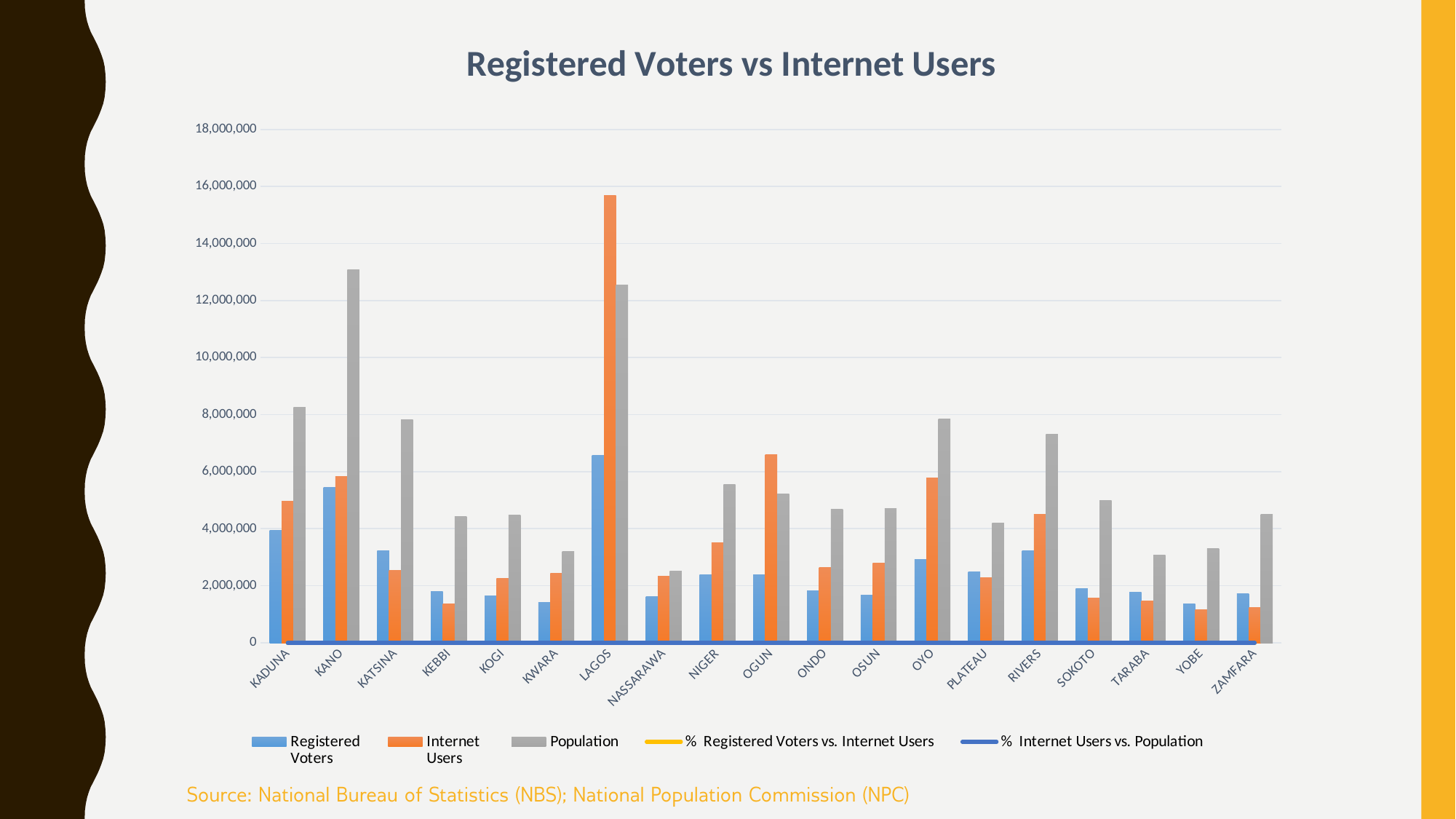

### Chart: Registered Voters vs Internet Users

| Category | Registered
Voters | Internet
Users | Population | %  Registered Voters vs. Internet Users | %  Internet Users vs. Population |
|---|---|---|---|---|---|
| KADUNA | 3932492.0 | 4961210.0 | 8252366.0 | 1.2615944291812926 | 0.6011863749135702 |
| KANO | 5457747.0 | 5842117.0 | 13076892.0 | 1.070426496501212 | 0.4467511852204637 |
| KATSINA | 3230230.0 | 2533194.0 | 7831319.0 | 0.7842147463183736 | 0.3234696479609629 |
| KEBBI | 1806231.0 | 1365187.0 | 4440050.0 | 0.7558208224750876 | 0.30747108703730813 |
| KOGI | 1646350.0 | 2247446.0 | 4473490.0 | 1.3651082698089714 | 0.5023920920802326 |
| KWARA | 1406457.0 | 2441444.0 | 3192893.0 | 1.7358824336613206 | 0.7646494887238626 |
| LAGOS | 6570291.0 | 15675147.0 | 12550598.0 | 2.3857614525749318 | 1.248956185195319 |
| NASSARAWA | 1617786.0 | 2323665.0 | 2523395.0 | 1.4363240873638417 | 0.9208486978851904 |
| NIGER | 2390035.0 | 3499338.0 | 5556247.0 | 1.4641367176631304 | 0.6298024547864772 |
| OGUN | 2375003.0 | 6595830.0 | 5217716.0 | 2.7771880709203316 | 1.2641220794692543 |
| ONDO | 1822346.0 | 2630850.0 | 4671695.0 | 1.4436610830215557 | 0.5631467807722893 |
| OSUN | 1680498.0 | 2795325.0 | 4705589.0 | 1.6633908519974436 | 0.5940435936925218 |
| OYO | 2934107.0 | 5791896.0 | 7840864.0 | 1.9739893603062193 | 0.7386808392544495 |
| PLATEAU | 2480455.0 | 2279315.0 | 4200442.0 | 0.9189100386824192 | 0.542636941540914 |
| RIVERS | 3215273.0 | 4506694.0 | 7303924.0 | 1.4016520525628773 | 0.6170236711115833 |
| SOKOTO | 1903166.0 | 1565236.0 | 4998090.0 | 0.8224379796612592 | 0.3131668297289565 |
| TARABA | 1777105.0 | 1466199.0 | 3066834.0 | 0.8250491670441533 | 0.47808228290151994 |
| YOBE | 1365913.0 | 1170408.0 | 3294137.0 | 0.8568686292611608 | 0.3553003411819241 |
| ZAMFARA | 1717128.0 | 1228000.0 | 4515427.0 | 0.7151476185817248 | 0.2719565613617494 |
Source: National Bureau of Statistics (NBS); National Population Commission (NPC)